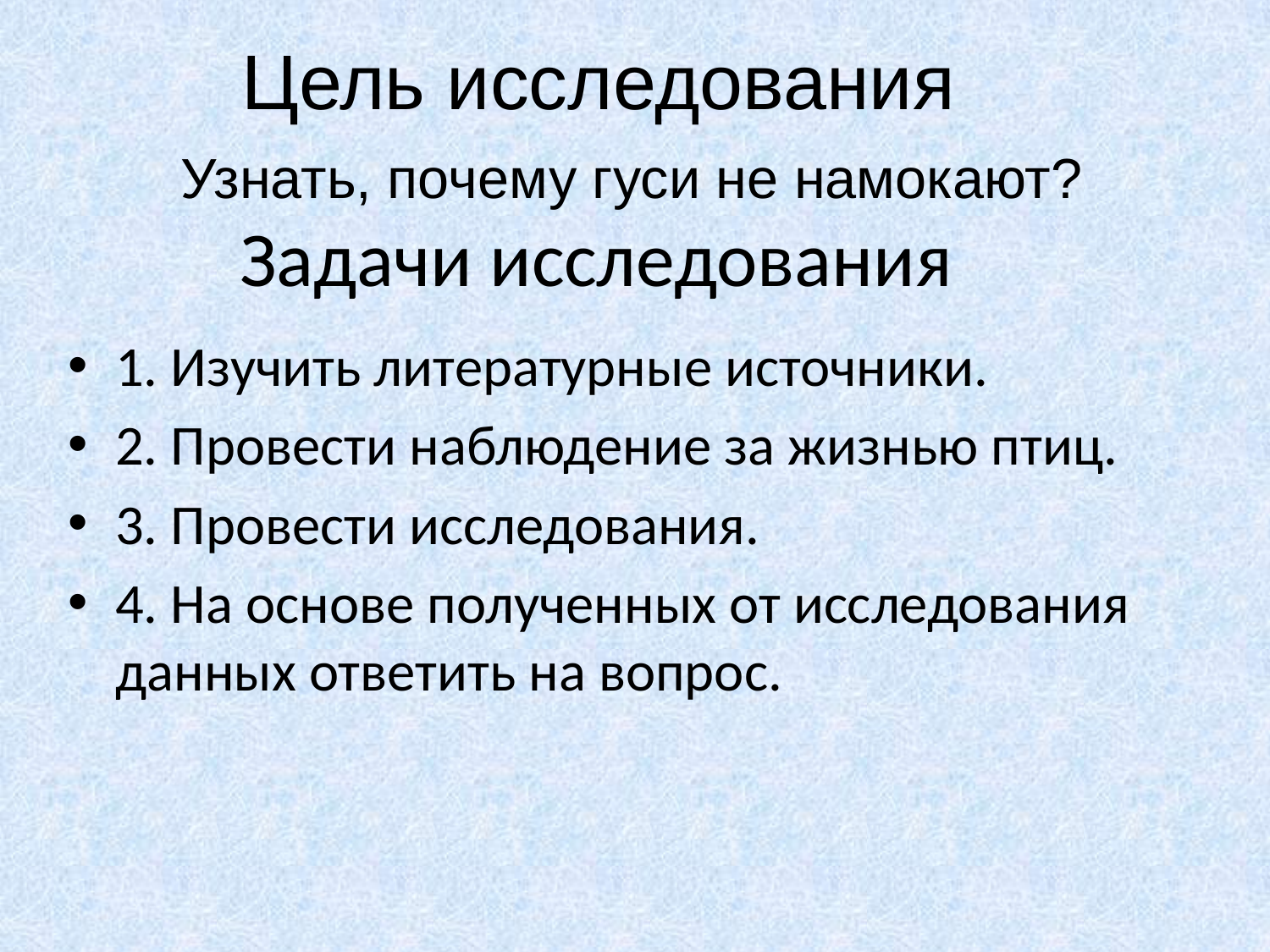

Цель исследования
Узнать, почему гуси не намокают?
# Задачи исследования
1. Изучить литературные источники.
2. Провести наблюдение за жизнью птиц.
3. Провести исследования.
4. На основе полученных от исследования данных ответить на вопрос.